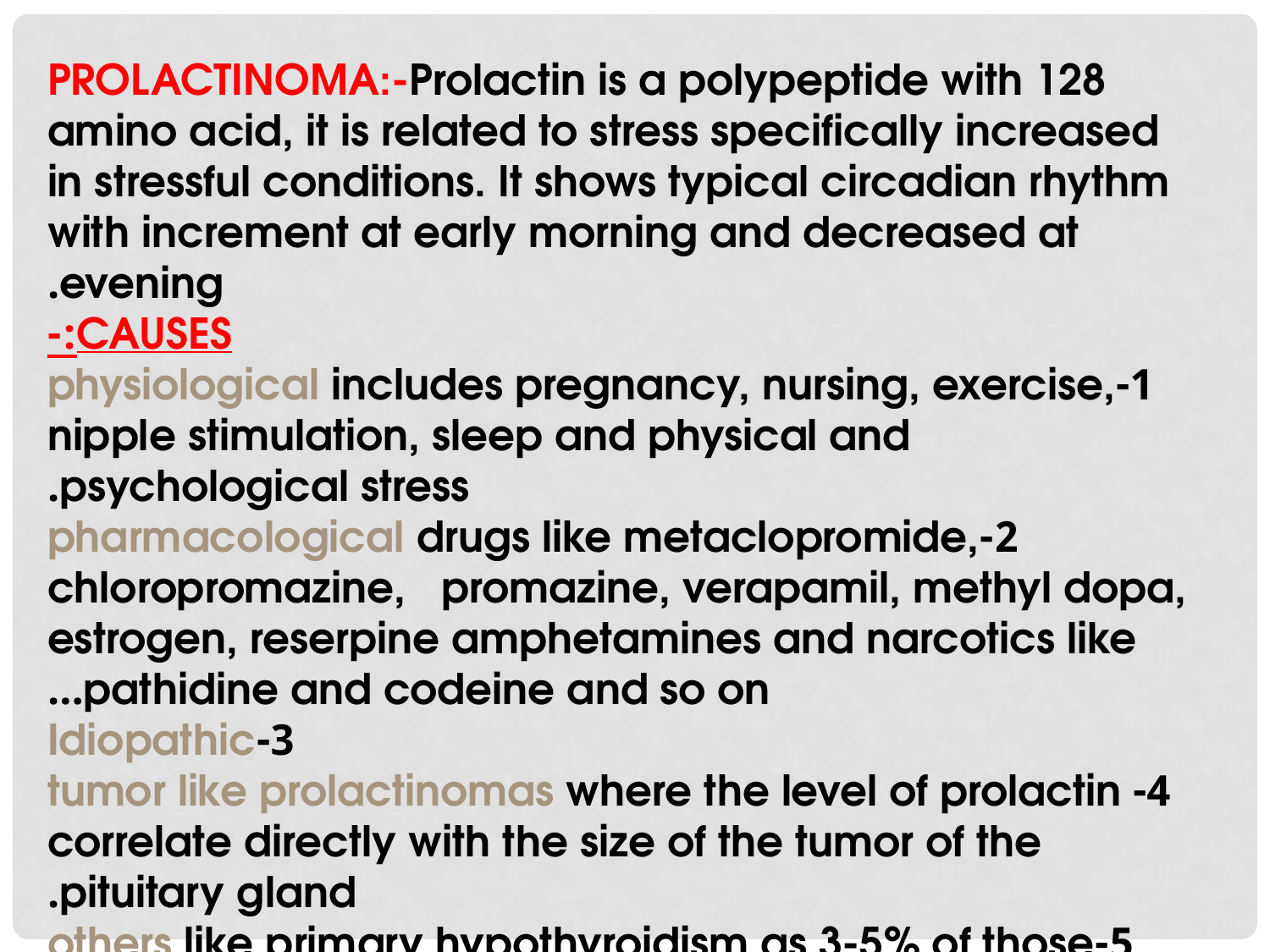

PROLACTINOMA:-Prolactin is a polypeptide with 128 amino acid, it is related to stress specifically increased in stressful conditions. It shows typical circadian rhythm with increment at early morning and decreased at evening.
CAUSES:-
1-physiological includes pregnancy, nursing, exercise, nipple stimulation, sleep and physical and psychological stress.
2-pharmacological drugs like metaclopromide, chloropromazine,   promazine, verapamil, methyl dopa, estrogen, reserpine amphetamines and narcotics like pathidine and codeine and so on…
3-Idiopathic
4- tumor like prolactinomas where the level of prolactin correlate directly with the size of the tumor of the pituitary gland.
5-others like primary hypothyroidism as 3-5% of those patients had prolactinomas, chest wall compression, chronic renal failure and stalk compression.